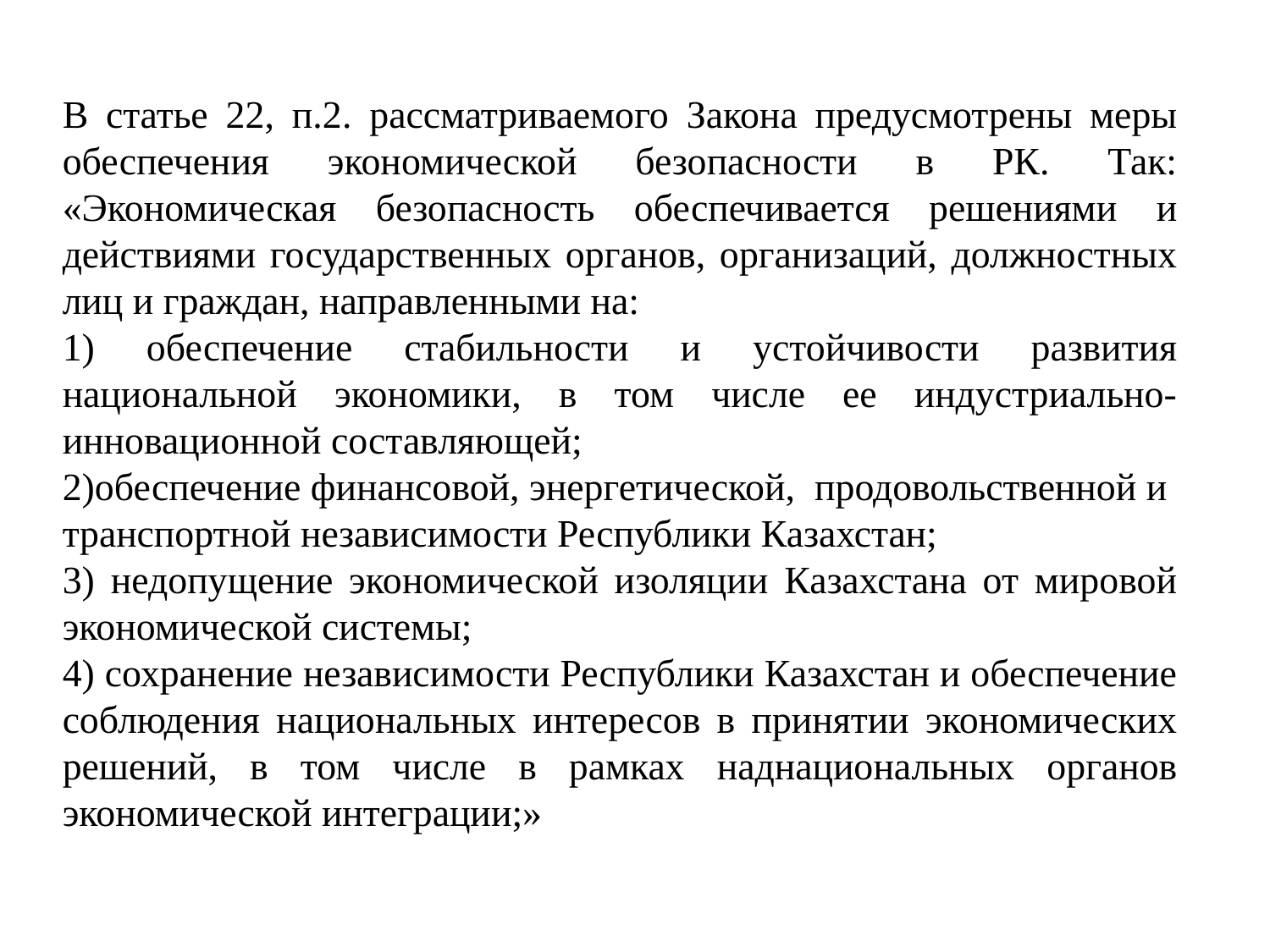

В статье 22, п.2. рассматриваемого Закона предусмотрены меры обеспечения экономической безопасности в РК. Так: «Экономическая безопасность обеспечивается решениями и действиями государственных органов, организаций, должностных лиц и граждан, направленными на:
1) обеспечение стабильности и устойчивости развития национальной экономики, в том числе ее индустриально-инновационной составляющей;
2)обеспечение финансовой, энергетической,  продовольственной и транспортной независимости Республики Казахстан;
3) недопущение экономической изоляции Казахстана от мировой экономической системы;
4) сохранение независимости Республики Казахстан и обеспечение соблюдения национальных интересов в принятии экономических решений, в том числе в рамках наднациональных органов экономической интеграции;»